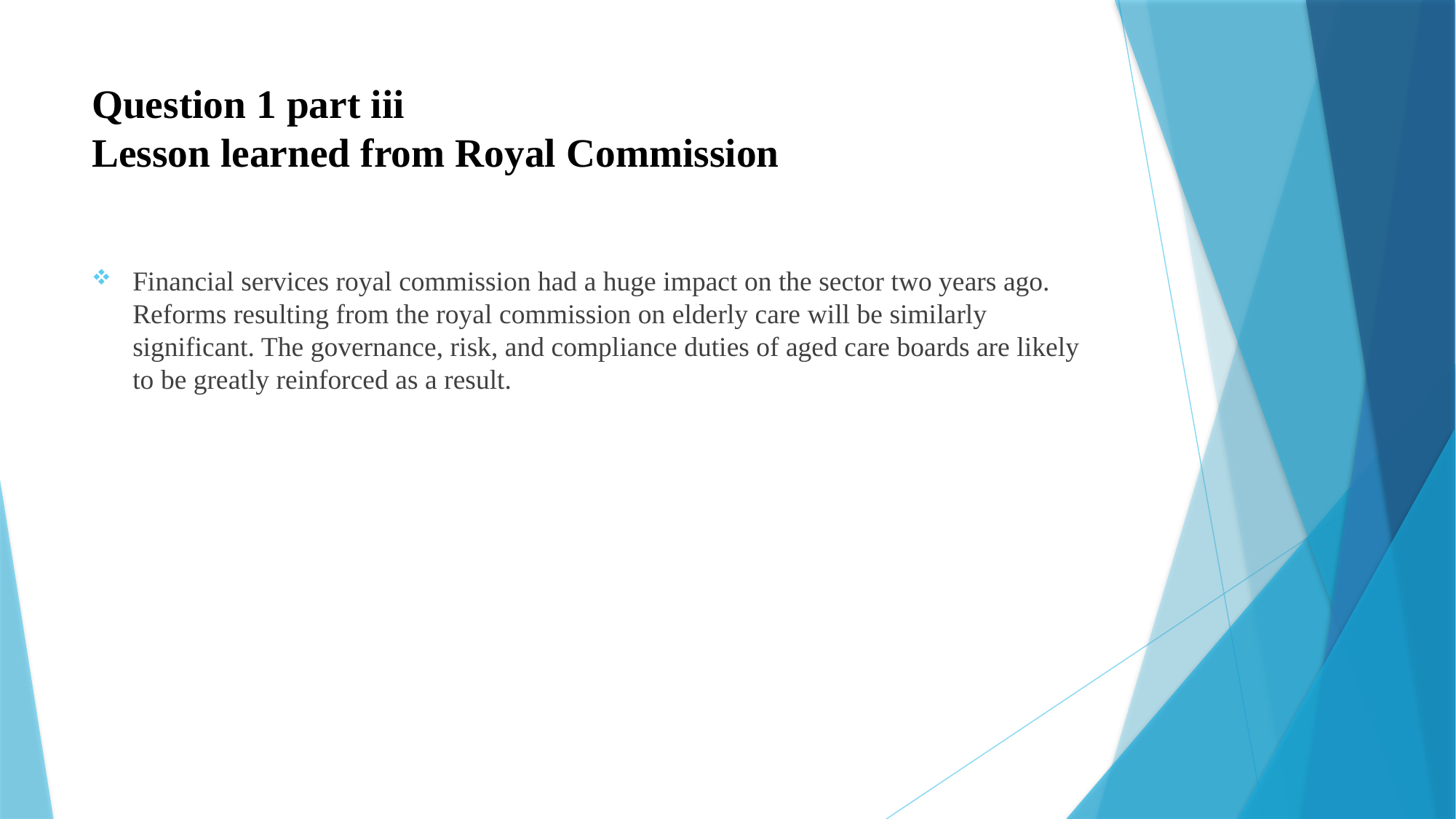

# Question 1 part iii Lesson learned from Royal Commission
Financial services royal commission had a huge impact on the sector two years ago. Reforms resulting from the royal commission on elderly care will be similarly significant. The governance, risk, and compliance duties of aged care boards are likely to be greatly reinforced as a result.